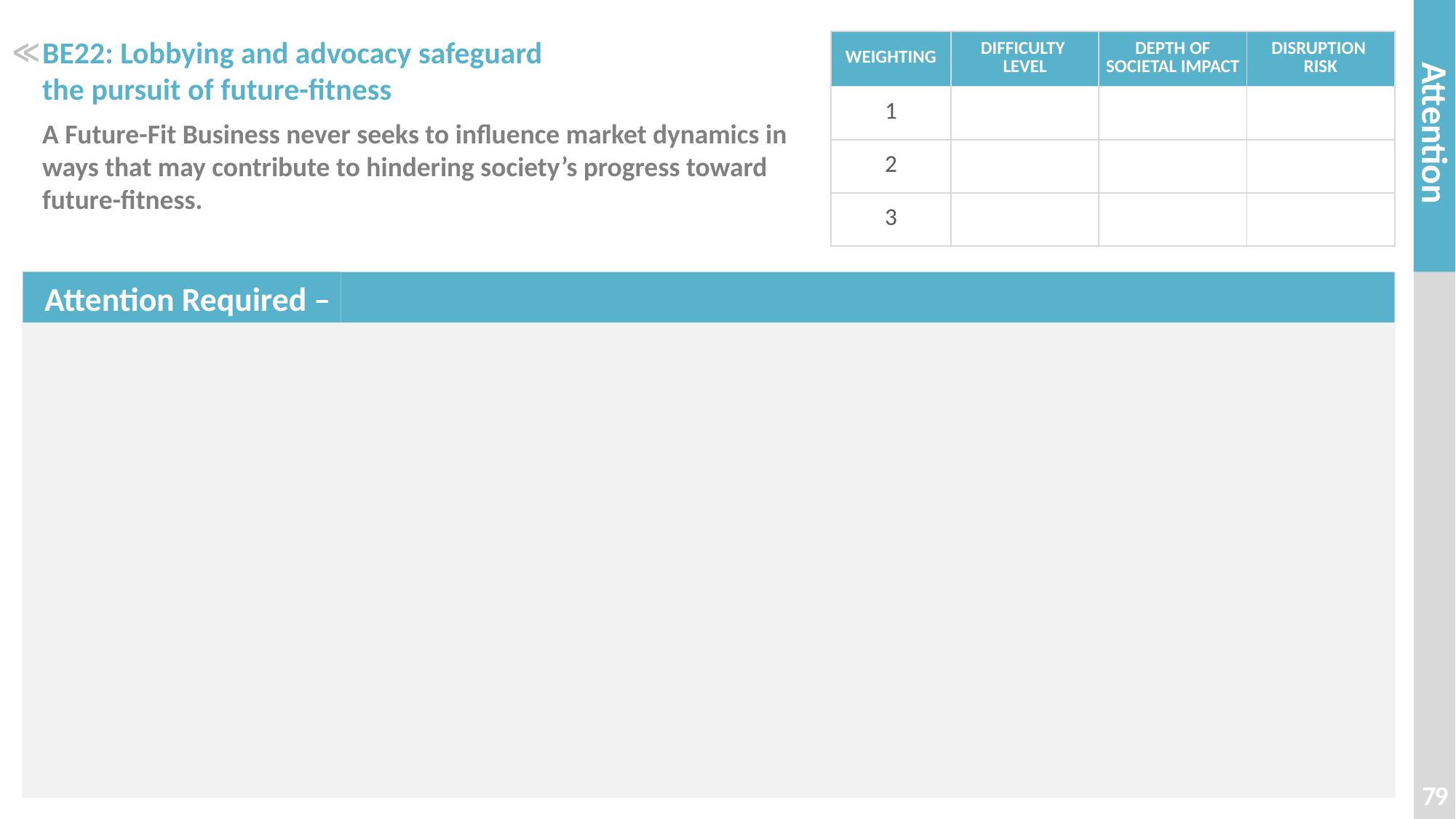

# BE22: Lobbying and advocacy safeguard the pursuit of future-fitness
| WEIGHTING | DIFFICULTY LEVEL | DEPTH OF SOCIETAL IMPACT | DISRUPTION RISK |
| --- | --- | --- | --- |
| 1 |  |  |  |
| 2 |  |  |  |
| 3 |  |  |  |
≪

A Future-Fit Business never seeks to influence market dynamics in ways that may contribute to hindering society’s progress toward future-fitness.

79